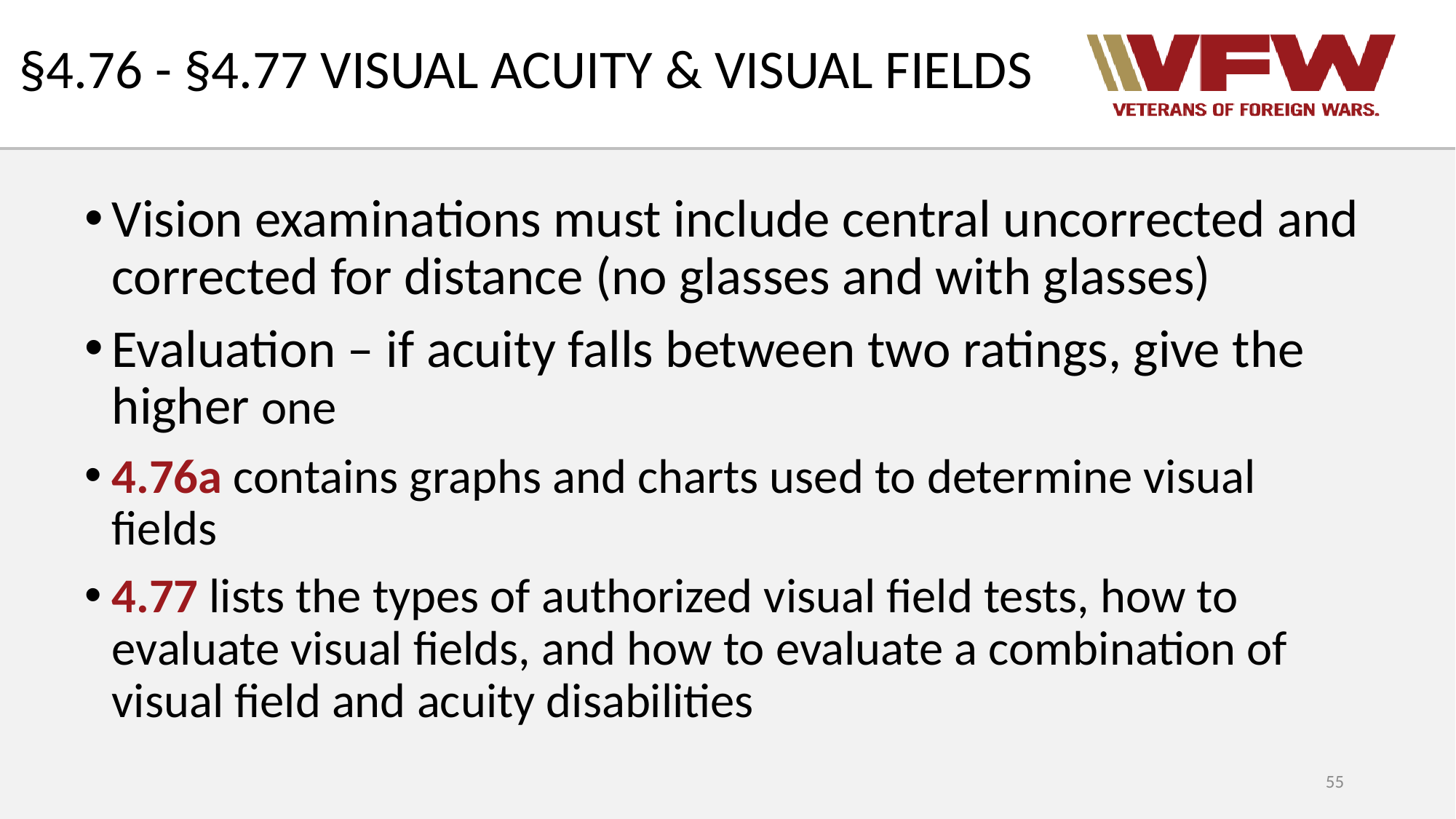

# §4.76 - §4.77 VISUAL ACUITY & VISUAL FIELDS
Vision examinations must include central uncorrected and corrected for distance (no glasses and with glasses)
Evaluation – if acuity falls between two ratings, give the higher one
4.76a contains graphs and charts used to determine visual fields
4.77 lists the types of authorized visual field tests, how to evaluate visual fields, and how to evaluate a combination of visual field and acuity disabilities

55